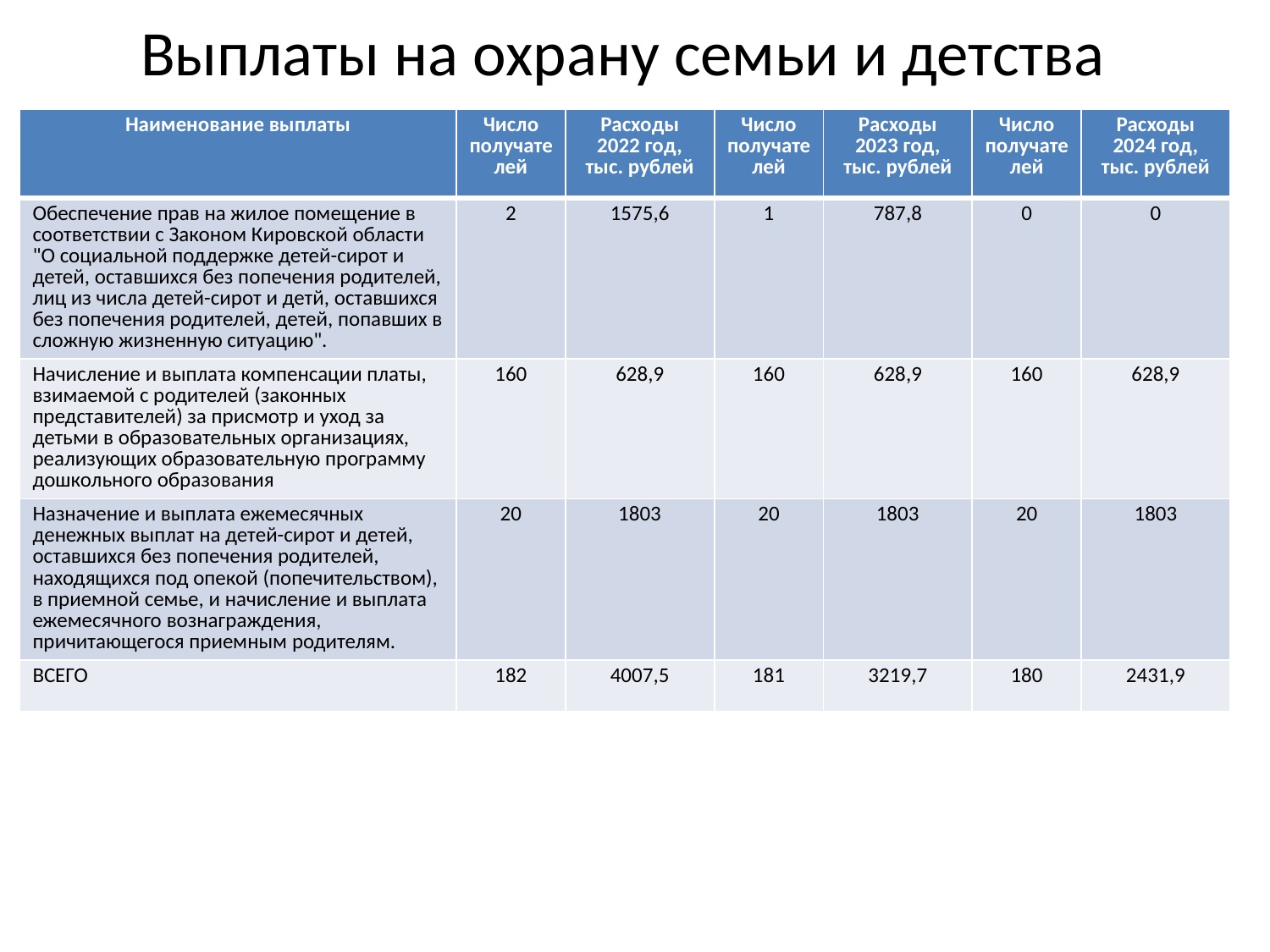

# Выплаты на охрану семьи и детства
| Наименование выплаты | Число получателей | Расходы 2022 год, тыс. рублей | Число получателей | Расходы 2023 год, тыс. рублей | Число получателей | Расходы 2024 год, тыс. рублей |
| --- | --- | --- | --- | --- | --- | --- |
| Обеспечение прав на жилое помещение в соответствии с Законом Кировской области "О социальной поддержке детей-сирот и детей, оставшихся без попечения родителей, лиц из числа детей-сирот и детй, оставшихся без попечения родителей, детей, попавших в сложную жизненную ситуацию". | 2 | 1575,6 | 1 | 787,8 | 0 | 0 |
| Начисление и выплата компенсации платы, взимаемой с родителей (законных представителей) за присмотр и уход за детьми в образовательных организациях, реализующих образовательную программу дошкольного образования | 160 | 628,9 | 160 | 628,9 | 160 | 628,9 |
| Назначение и выплата ежемесячных денежных выплат на детей-сирот и детей, оставшихся без попечения родителей, находящихся под опекой (попечительством), в приемной семье, и начисление и выплата ежемесячного вознаграждения, причитающегося приемным родителям. | 20 | 1803 | 20 | 1803 | 20 | 1803 |
| ВСЕГО | 182 | 4007,5 | 181 | 3219,7 | 180 | 2431,9 |